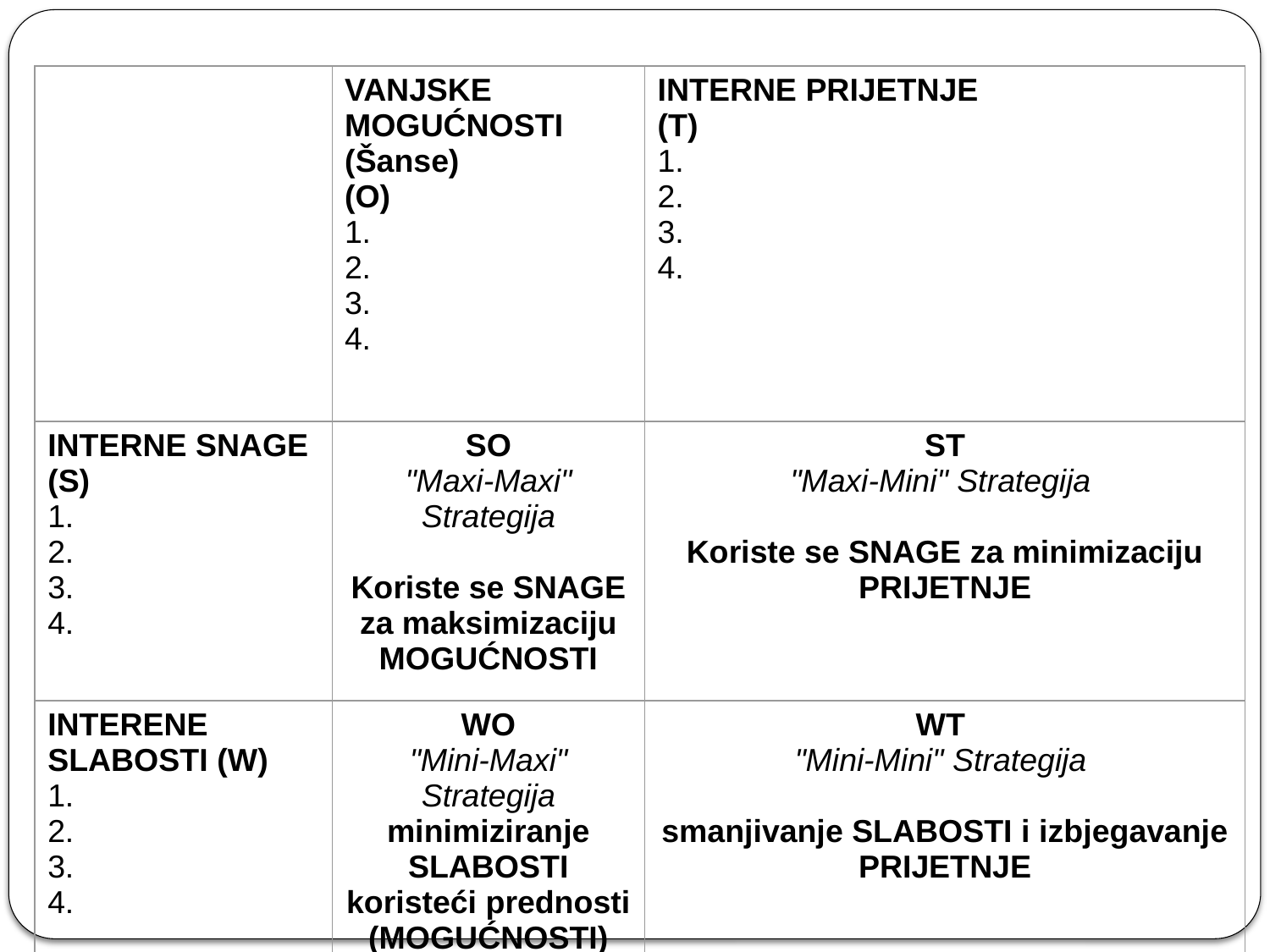

TOWS Strategic Alternatives Matrix
|  | VANJSKE MOGUĆNOSTI (Šanse) (O) 1. 2. 3. 4. | INTERNE PRIJETNJE (T) 1. 2. 3. 4. |
| --- | --- | --- |
| INTERNE SNAGE (S) 1. 2. 3. 4. | SO "Maxi-Maxi" Strategija Koriste se SNAGE za maksimizaciju MOGUĆNOSTI | ST "Maxi-Mini" Strategija Koriste se SNAGE za minimizaciju PRIJETNJE |
| INTERENE SLABOSTI (W) 1. 2. 3. 4. | WO "Mini-Maxi" Strategija minimiziranje SLABOSTI koristeći prednosti (MOGUĆNOSTI) | WT "Mini-Mini" Strategija smanjivanje SLABOSTI i izbjegavanje PRIJETNJE |